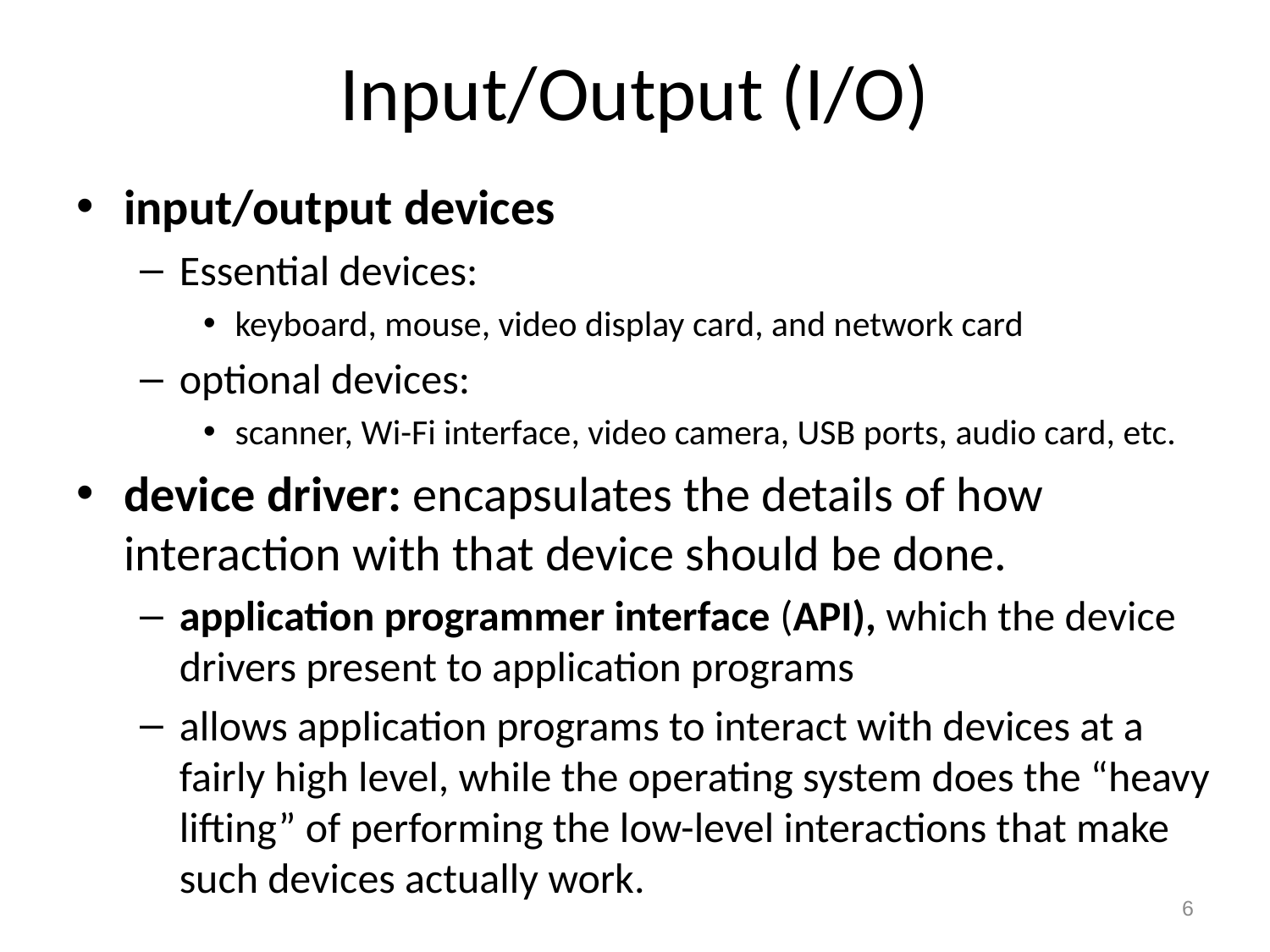

# Input/Output (I/O)
input/output devices
Essential devices:
keyboard, mouse, video display card, and network card
optional devices:
scanner, Wi-Fi interface, video camera, USB ports, audio card, etc.
device driver: encapsulates the details of how interaction with that device should be done.
application programmer interface (API), which the device drivers present to application programs
allows application programs to interact with devices at a fairly high level, while the operating system does the “heavy lifting” of performing the low-level interactions that make such devices actually work.

6